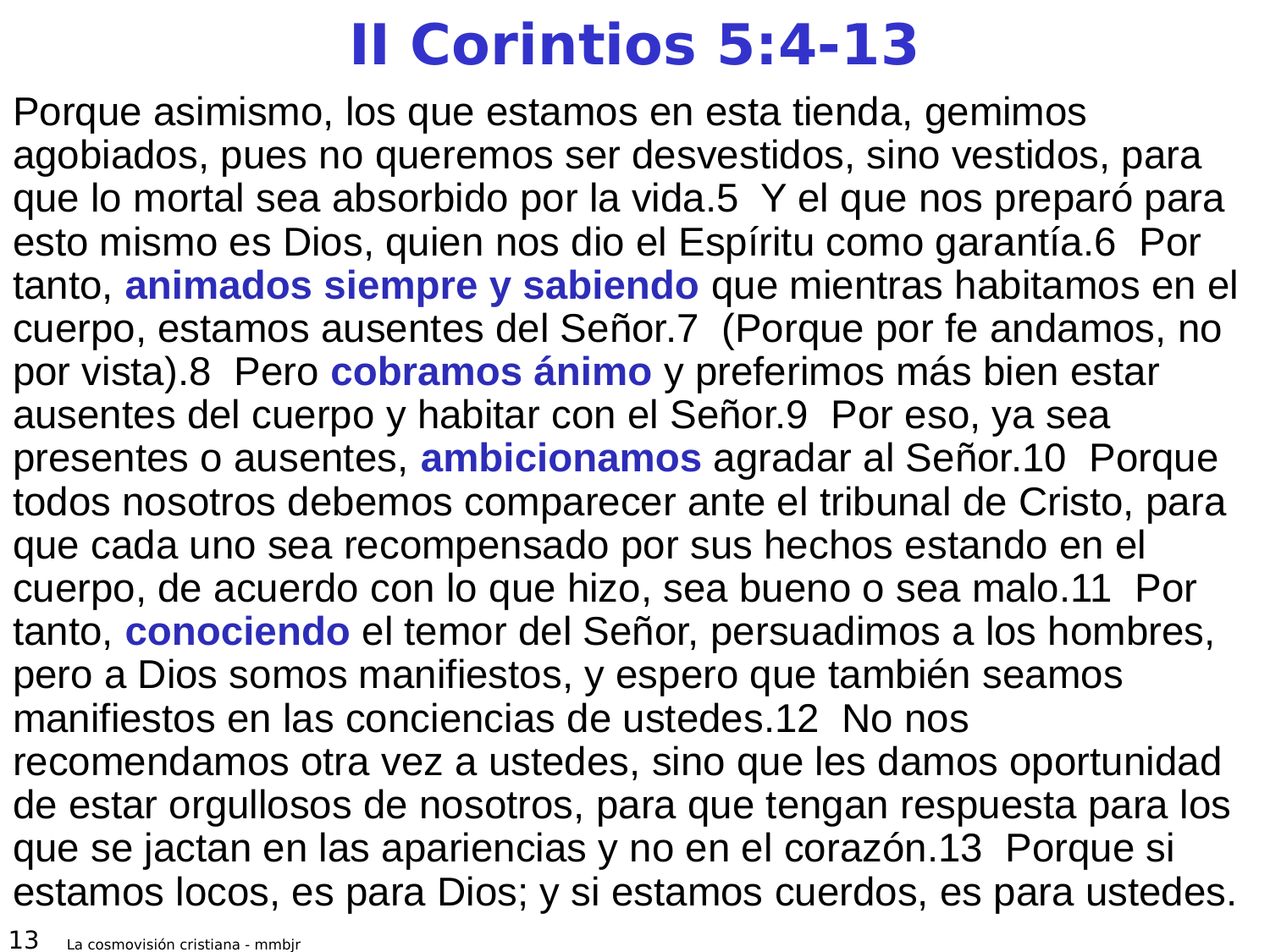

# II Corintios 5:4-13
Porque asimismo, los que estamos en esta tienda, gemimos agobiados, pues no queremos ser desvestidos, sino vestidos, para que lo mortal sea absorbido por la vida.5  Y el que nos preparó para esto mismo es Dios, quien nos dio el Espíritu como garantía.6  Por tanto, animados siempre y sabiendo que mientras habitamos en el cuerpo, estamos ausentes del Señor.7  (Porque por fe andamos, no por vista).8  Pero cobramos ánimo y preferimos más bien estar ausentes del cuerpo y habitar con el Señor.9  Por eso, ya sea presentes o ausentes, ambicionamos agradar al Señor.10  Porque todos nosotros debemos comparecer ante el tribunal de Cristo, para que cada uno sea recompensado por sus hechos estando en el cuerpo, de acuerdo con lo que hizo, sea bueno o sea malo.11  Por tanto, conociendo el temor del Señor, persuadimos a los hombres, pero a Dios somos manifiestos, y espero que también seamos manifiestos en las conciencias de ustedes.12  No nos recomendamos otra vez a ustedes, sino que les damos oportunidad de estar orgullosos de nosotros, para que tengan respuesta para los que se jactan en las apariencias y no en el corazón.13  Porque si estamos locos, es para Dios; y si estamos cuerdos, es para ustedes.
13
La cosmovisión cristiana - mmbjr